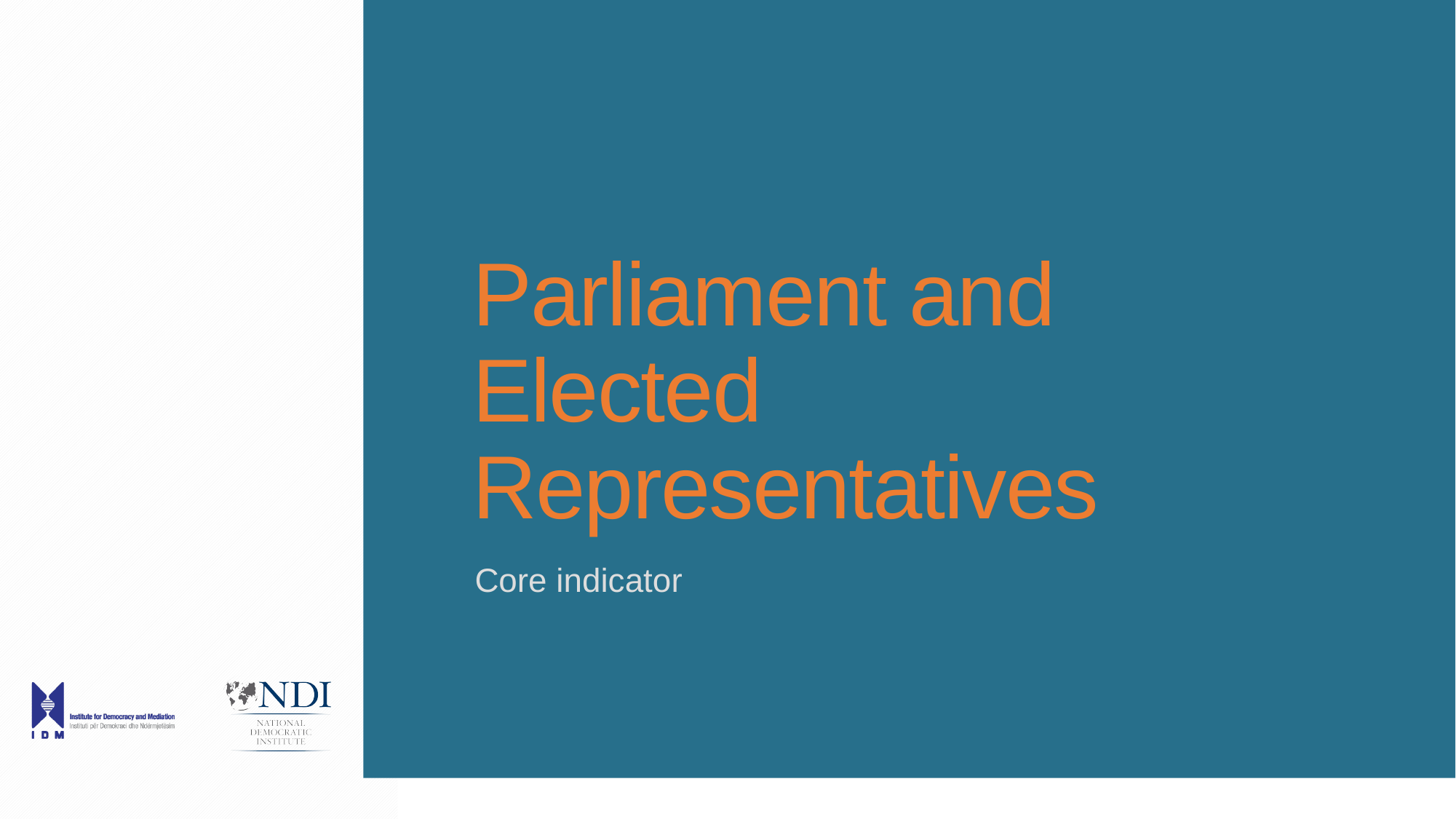

# Parliament and Elected Representatives
Core indicator